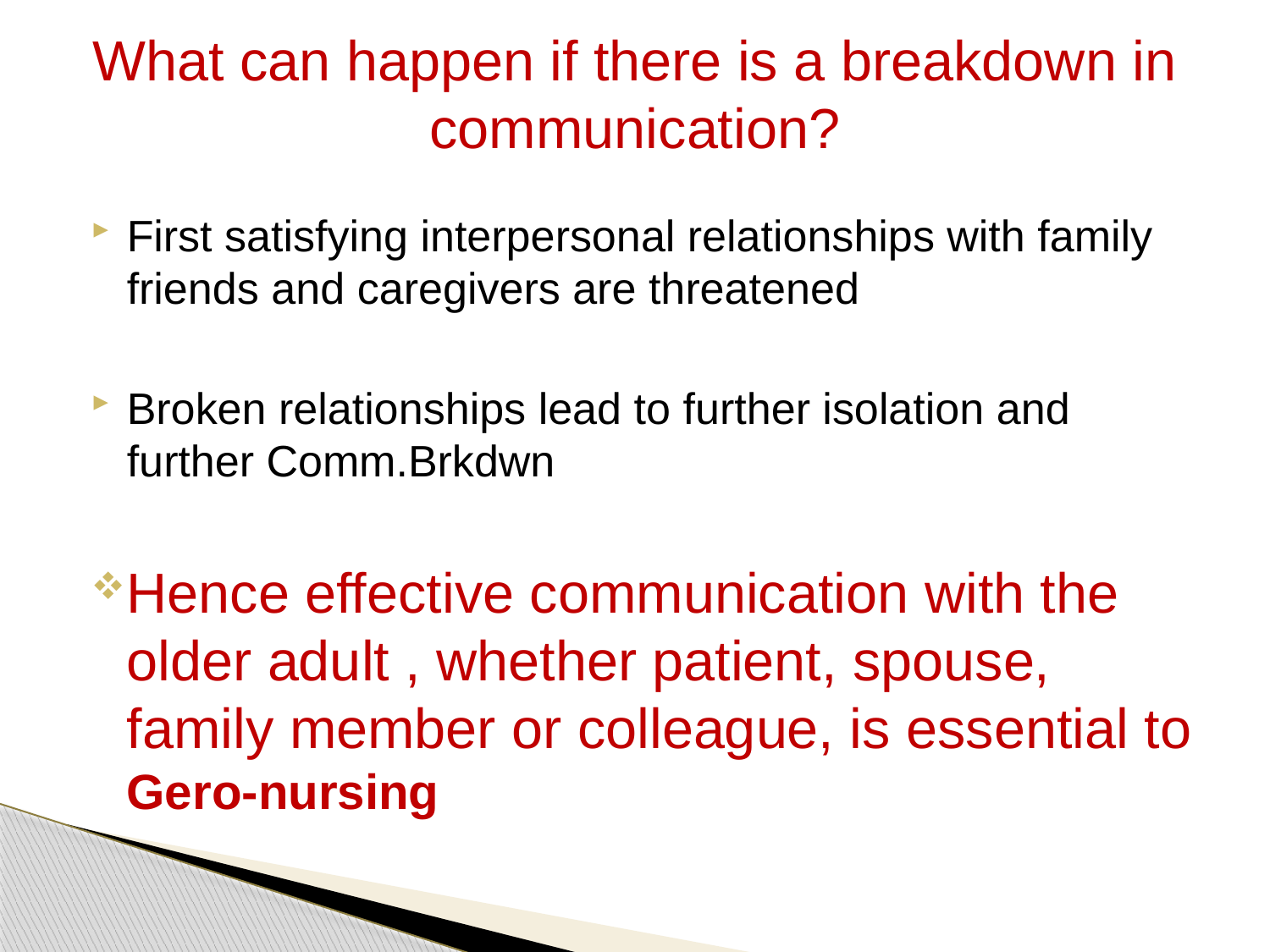

# What can happen if there is a breakdown in communication?
First satisfying interpersonal relationships with family friends and caregivers are threatened

Broken relationships lead to further isolation and further Comm.Brkdwn

Hence effective communication with the older adult , whether patient, spouse, family member or colleague, is essential to Gero-nursing